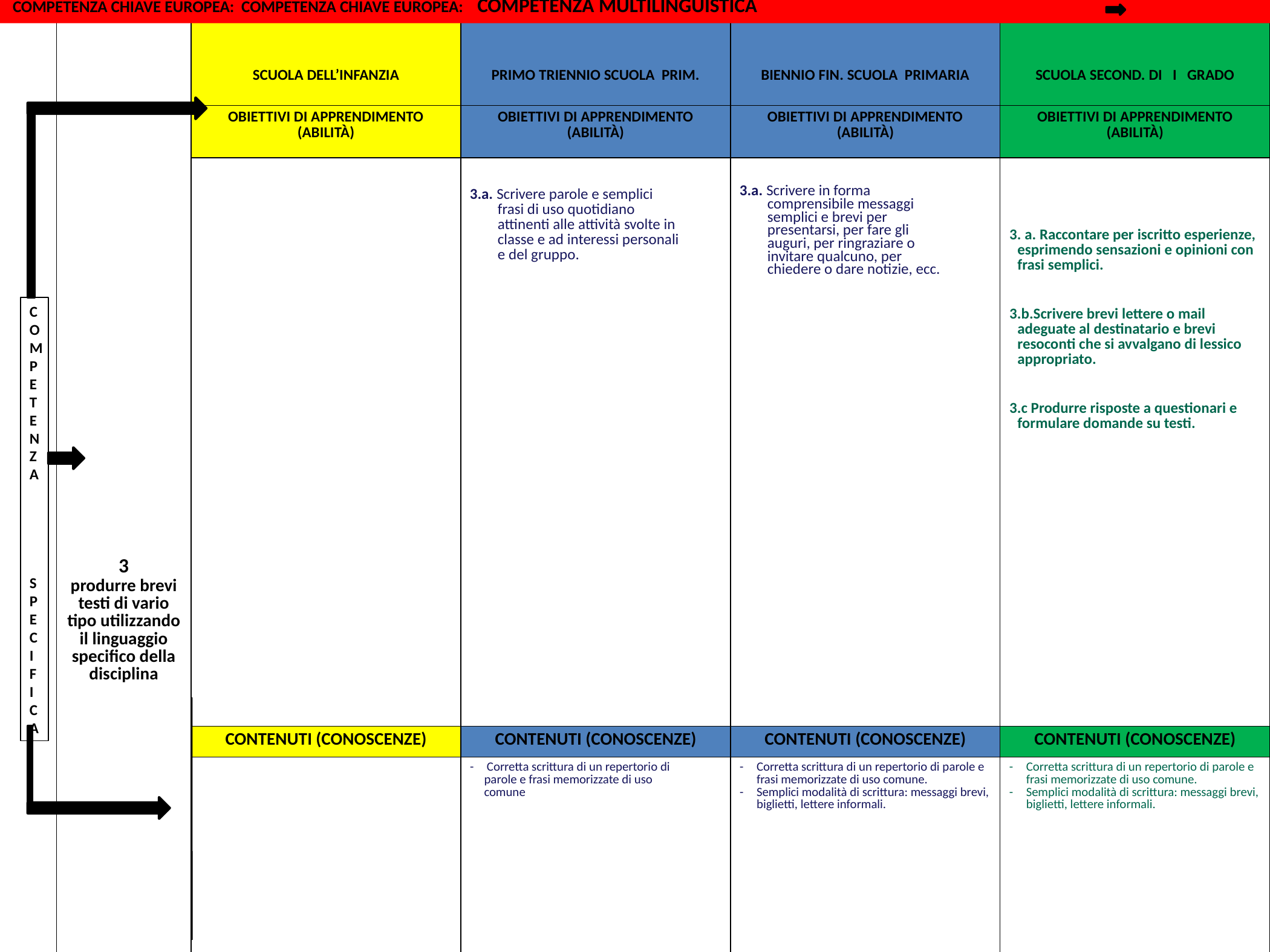

|  | SCUOLA DELL’INFANZIA | PRIMO TRIENNIO SCUOLA PRIM. | BIENNIO FIN. SCUOLA PRIMARIA | SCUOLA SECOND. DI I GRADO |
| --- | --- | --- | --- | --- |
|  | OBIETTIVI DI APPRENDIMENTO (ABILITÀ) | OBIETTIVI DI APPRENDIMENTO (ABILITÀ) | OBIETTIVI DI APPRENDIMENTO (ABILITÀ) | OBIETTIVI DI APPRENDIMENTO (ABILITÀ) |
| 3 produrre brevi testi di vario tipo utilizzando il linguaggio specifico della disciplina |  | 3.a. Scrivere parole e semplici frasi di uso quotidiano attinenti alle attività svolte in classe e ad interessi personali e del gruppo. | 3.a. Scrivere in forma comprensibile messaggi semplici e brevi per presentarsi, per fare gli auguri, per ringraziare o invitare qualcuno, per chiedere o dare notizie, ecc. | 3. a. Raccontare per iscritto esperienze, esprimendo sensazioni e opinioni con frasi semplici. 3.b.Scrivere brevi lettere o mail adeguate al destinatario e brevi resoconti che si avvalgano di lessico appropriato. 3.c Produrre risposte a questionari e formulare domande su testi. |
|  | CONTENUTI (CONOSCENZE) | CONTENUTI (CONOSCENZE) | CONTENUTI (CONOSCENZE) | CONTENUTI (CONOSCENZE) |
|  |  | Corretta scrittura di un repertorio di parole e frasi memorizzate di uso comune | Corretta scrittura di un repertorio di parole e frasi memorizzate di uso comune. Semplici modalità di scrittura: messaggi brevi, biglietti, lettere informali. | Corretta scrittura di un repertorio di parole e frasi memorizzate di uso comune. Semplici modalità di scrittura: messaggi brevi, biglietti, lettere informali. |
COMPETENZA CHIAVE EUROPEA:  COMPETENZA CHIAVE EUROPEA:    COMPETENZA MULTILINGUISTICA

COMPETENZA

SPECIFICA